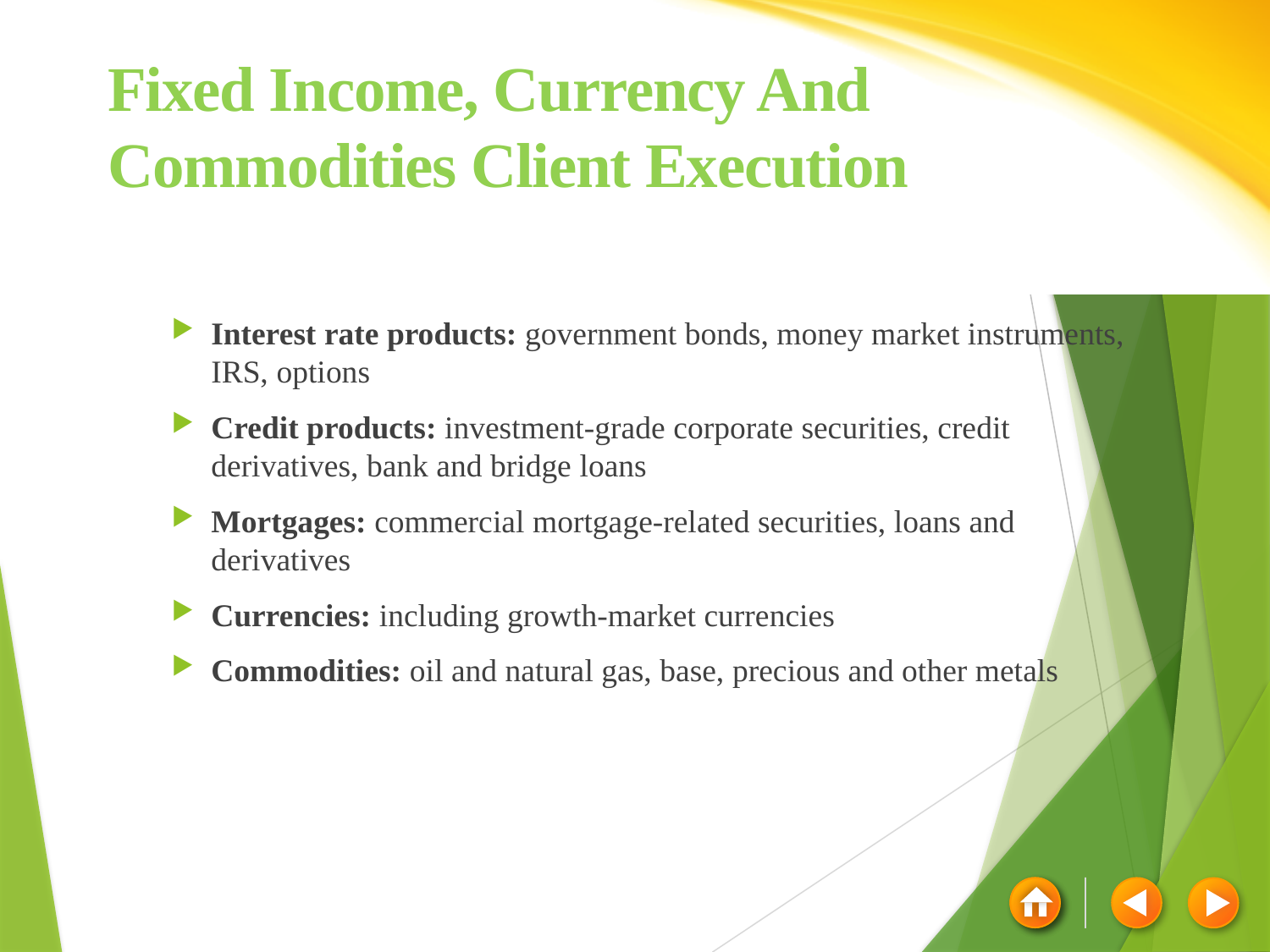

Fixed Income, Currency And Commodities Client Execution
Interest rate products: government bonds, money market instruments, IRS, options
Credit products: investment-grade corporate securities, credit derivatives, bank and bridge loans
Mortgages: commercial mortgage-related securities, loans and derivatives
Currencies: including growth-market currencies
Commodities: oil and natural gas, base, precious and other metals